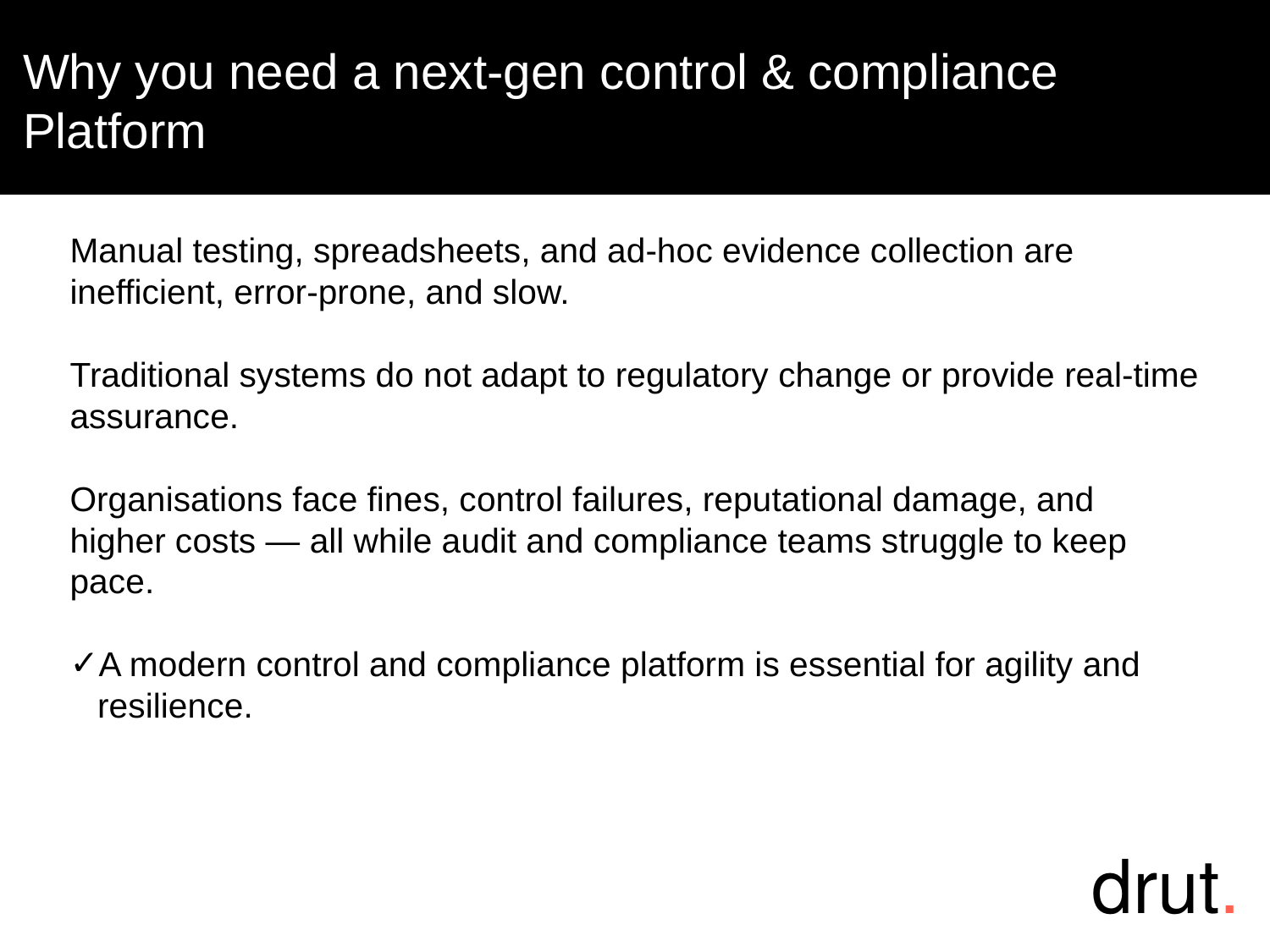

# Why you need a next-gen control & compliance Platform
Manual testing, spreadsheets, and ad‑hoc evidence collection are inefficient, error‑prone, and slow.

Traditional systems do not adapt to regulatory change or provide real‑time assurance.

Organisations face fines, control failures, reputational damage, and higher costs — all while audit and compliance teams struggle to keep pace.

A modern control and compliance platform is essential for agility and resilience.

drut.